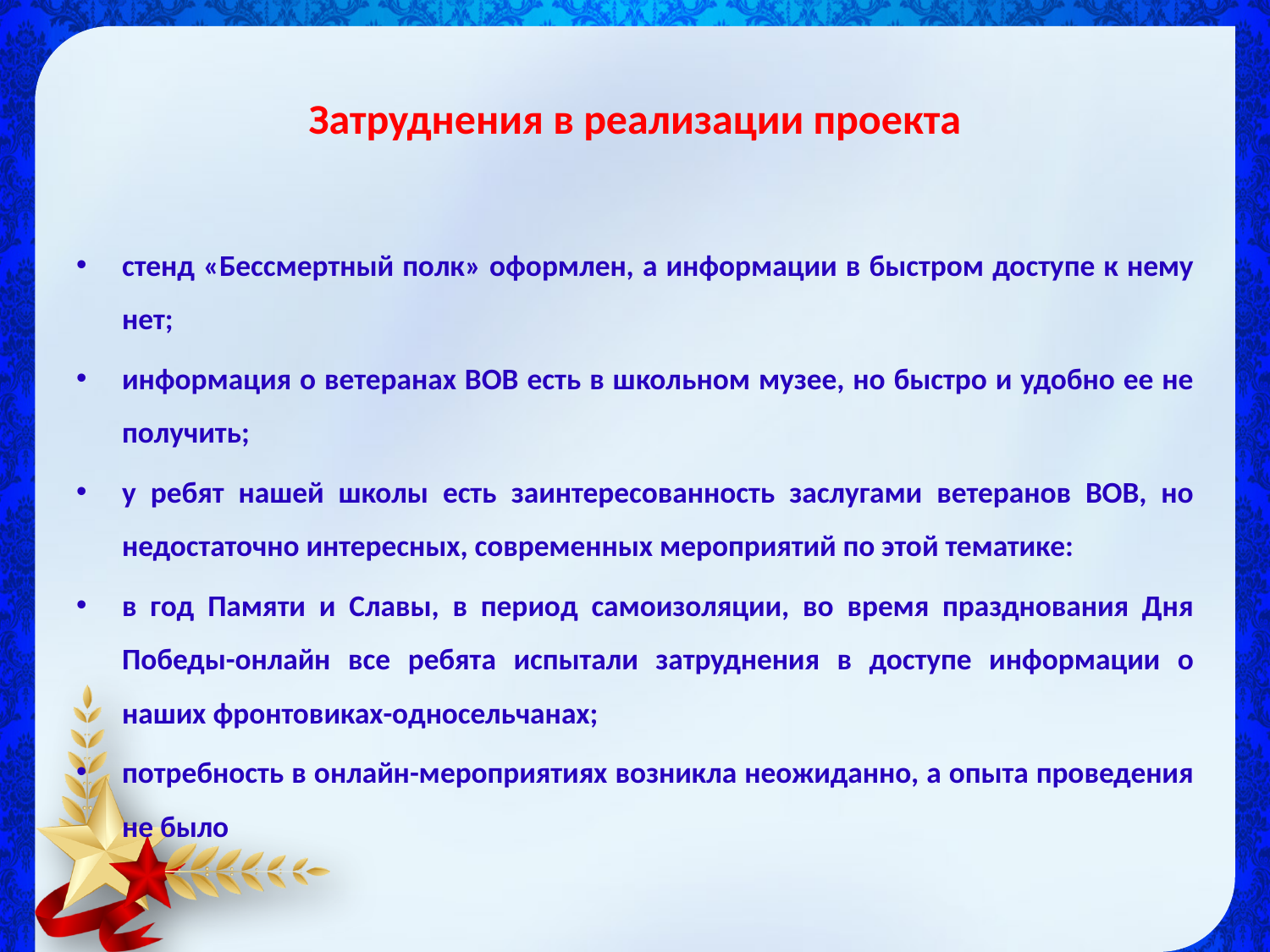

# Затруднения в реализации проекта
стенд «Бессмертный полк» оформлен, а информации в быстром доступе к нему нет;
информация о ветеранах ВОВ есть в школьном музее, но быстро и удобно ее не получить;
у ребят нашей школы есть заинтересованность заслугами ветеранов ВОВ, но недостаточно интересных, современных мероприятий по этой тематике:
в год Памяти и Славы, в период самоизоляции, во время празднования Дня Победы-онлайн все ребята испытали затруднения в доступе информации о наших фронтовиках-односельчанах;
потребность в онлайн-мероприятиях возникла неожиданно, а опыта проведения не было